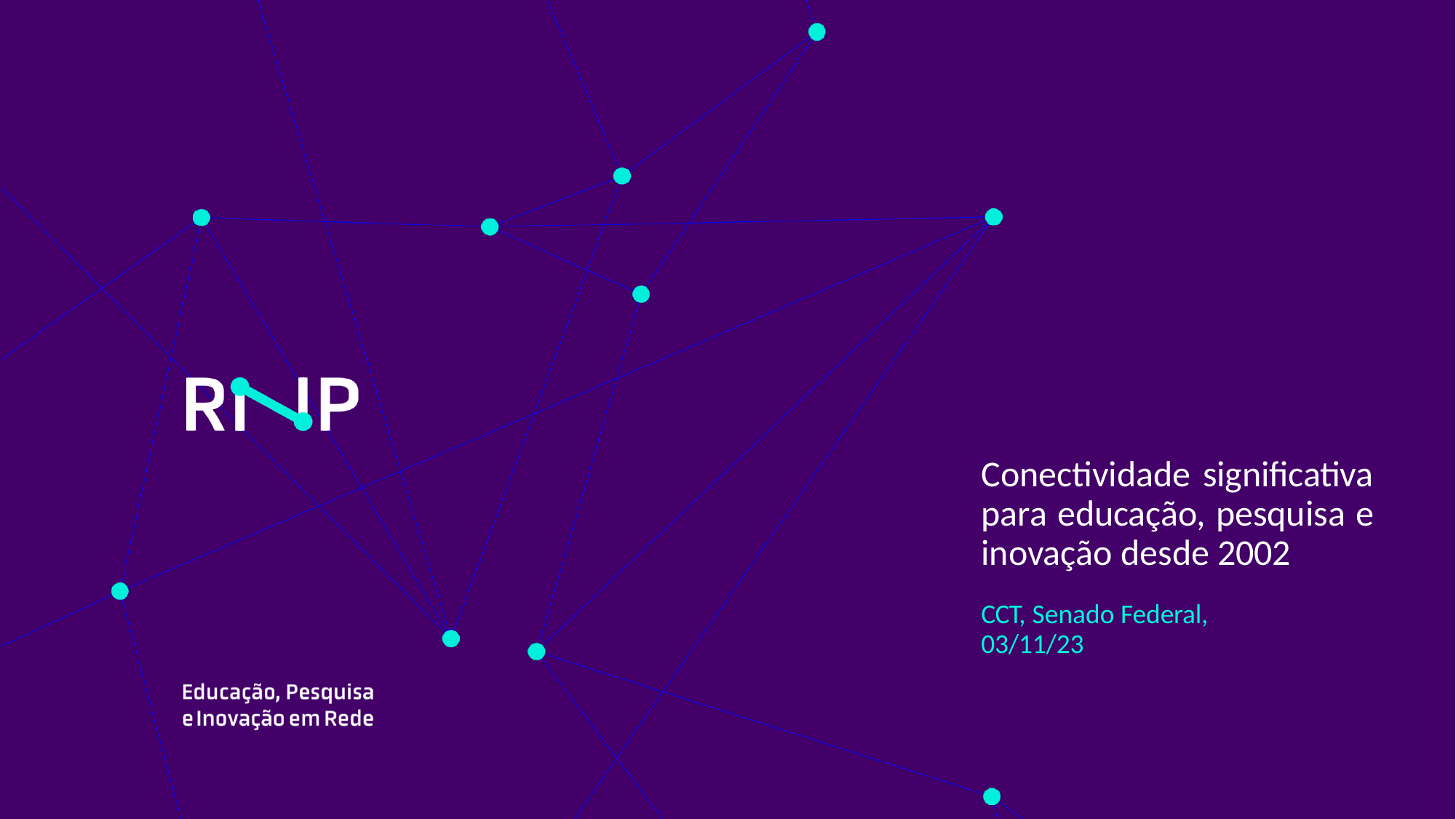

Conectividade significativa para educação, pesquisa e inovação desde 2002
CCT, Senado Federal, 03/11/23